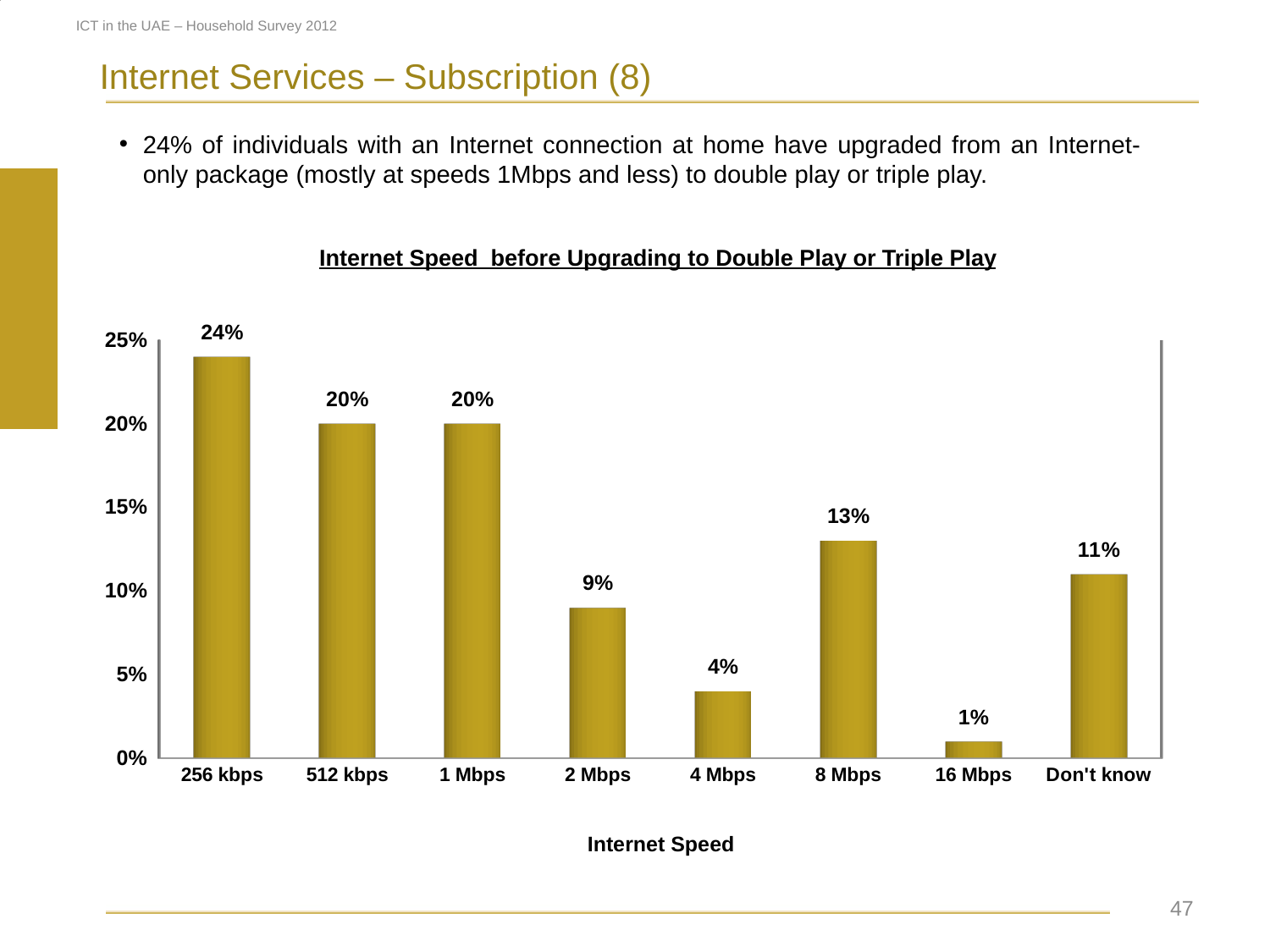

### Chart

| Category |  |
|---|---|
| Yes | 0.2900000000000003 |
| No | 0.46 |
| Don’t know | 0.25 |
ICT in the UAE – Household Survey 2012
Internet Services – Subscription (8)
24% of individuals with an Internet connection at home have upgraded from an Internet-only package (mostly at speeds 1Mbps and less) to double play or triple play.
Internet Speed  before Upgrading to Double Play or Triple Play

[unsupported chart]

[unsupported chart]

Internet Speed
  47